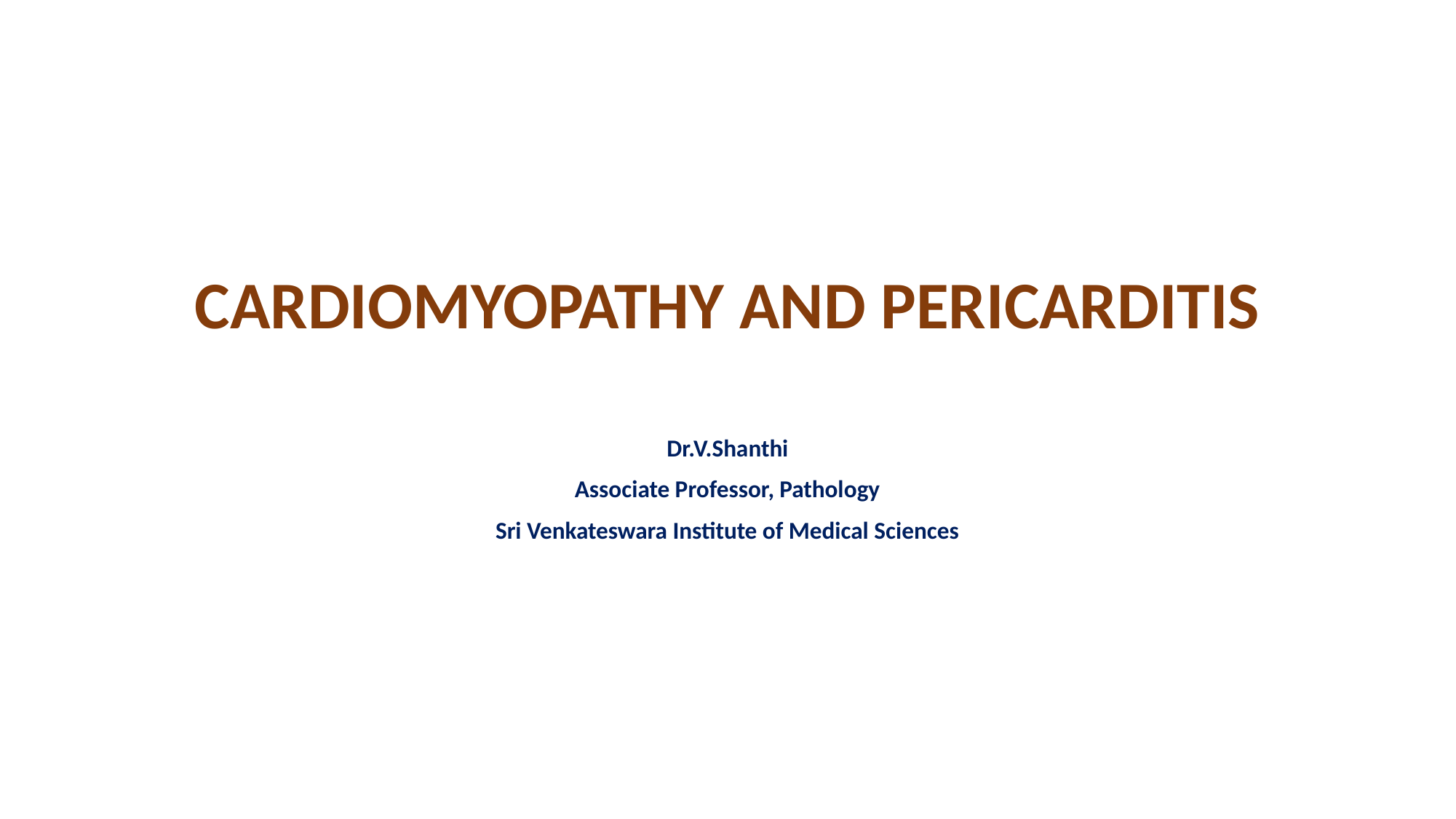

# CARDIOMYOPATHY AND PERICARDITIS
Dr.V.Shanthi
Associate Professor, Pathology
Sri Venkateswara Institute of Medical Sciences